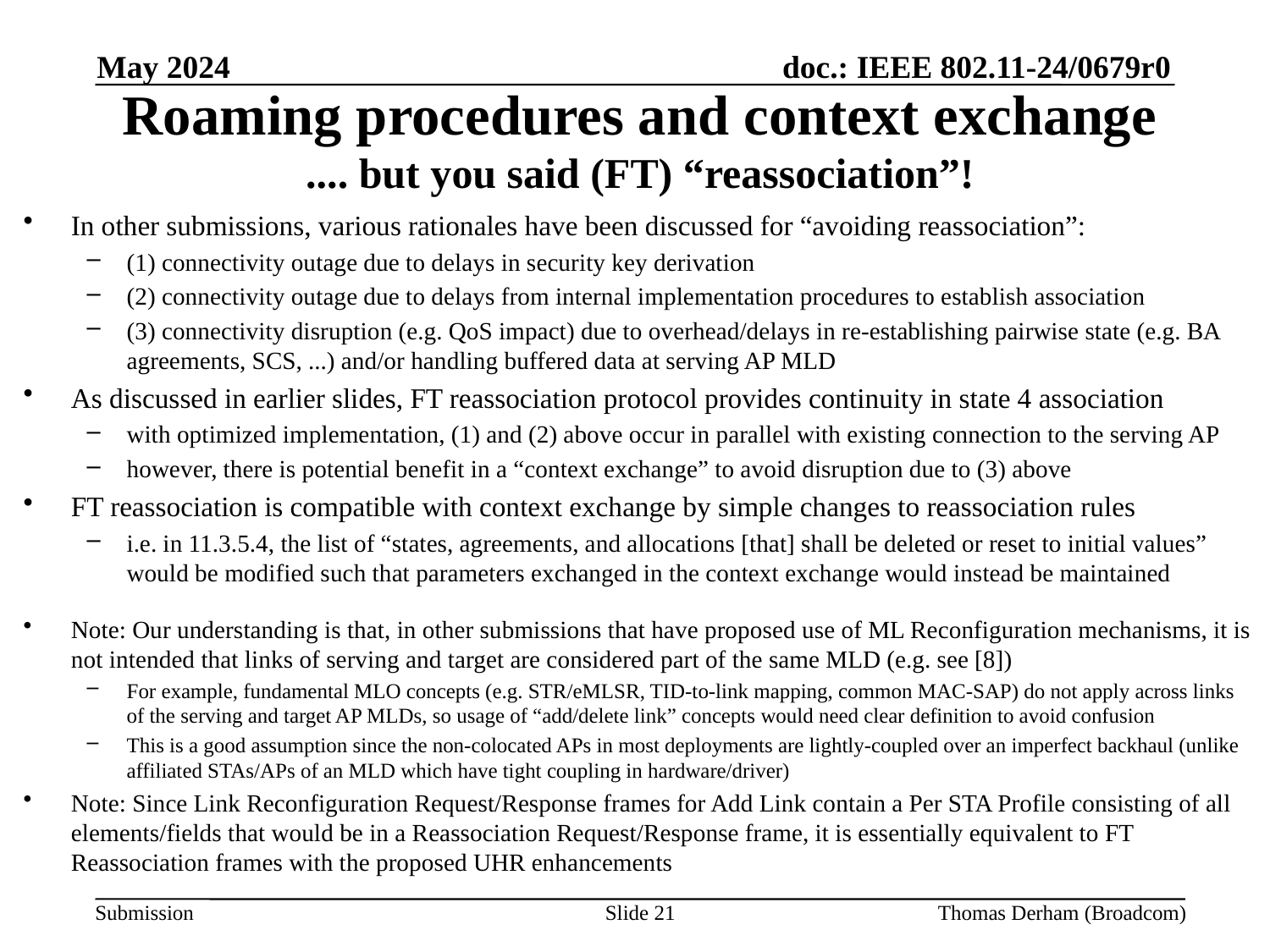

May 2024
# Roaming procedures and context exchange .... but you said (FT) “reassociation”!
In other submissions, various rationales have been discussed for “avoiding reassociation”:
(1) connectivity outage due to delays in security key derivation
(2) connectivity outage due to delays from internal implementation procedures to establish association
(3) connectivity disruption (e.g. QoS impact) due to overhead/delays in re-establishing pairwise state (e.g. BA agreements, SCS, ...) and/or handling buffered data at serving AP MLD
As discussed in earlier slides, FT reassociation protocol provides continuity in state 4 association
with optimized implementation, (1) and (2) above occur in parallel with existing connection to the serving AP
however, there is potential benefit in a “context exchange” to avoid disruption due to (3) above
FT reassociation is compatible with context exchange by simple changes to reassociation rules
i.e. in 11.3.5.4, the list of “states, agreements, and allocations [that] shall be deleted or reset to initial values” would be modified such that parameters exchanged in the context exchange would instead be maintained
Note: Our understanding is that, in other submissions that have proposed use of ML Reconfiguration mechanisms, it is not intended that links of serving and target are considered part of the same MLD (e.g. see [8])
For example, fundamental MLO concepts (e.g. STR/eMLSR, TID-to-link mapping, common MAC-SAP) do not apply across links of the serving and target AP MLDs, so usage of “add/delete link” concepts would need clear definition to avoid confusion
This is a good assumption since the non-colocated APs in most deployments are lightly-coupled over an imperfect backhaul (unlike affiliated STAs/APs of an MLD which have tight coupling in hardware/driver)
Note: Since Link Reconfiguration Request/Response frames for Add Link contain a Per STA Profile consisting of all elements/fields that would be in a Reassociation Request/Response frame, it is essentially equivalent to FT Reassociation frames with the proposed UHR enhancements
Slide 21
Thomas Derham (Broadcom)